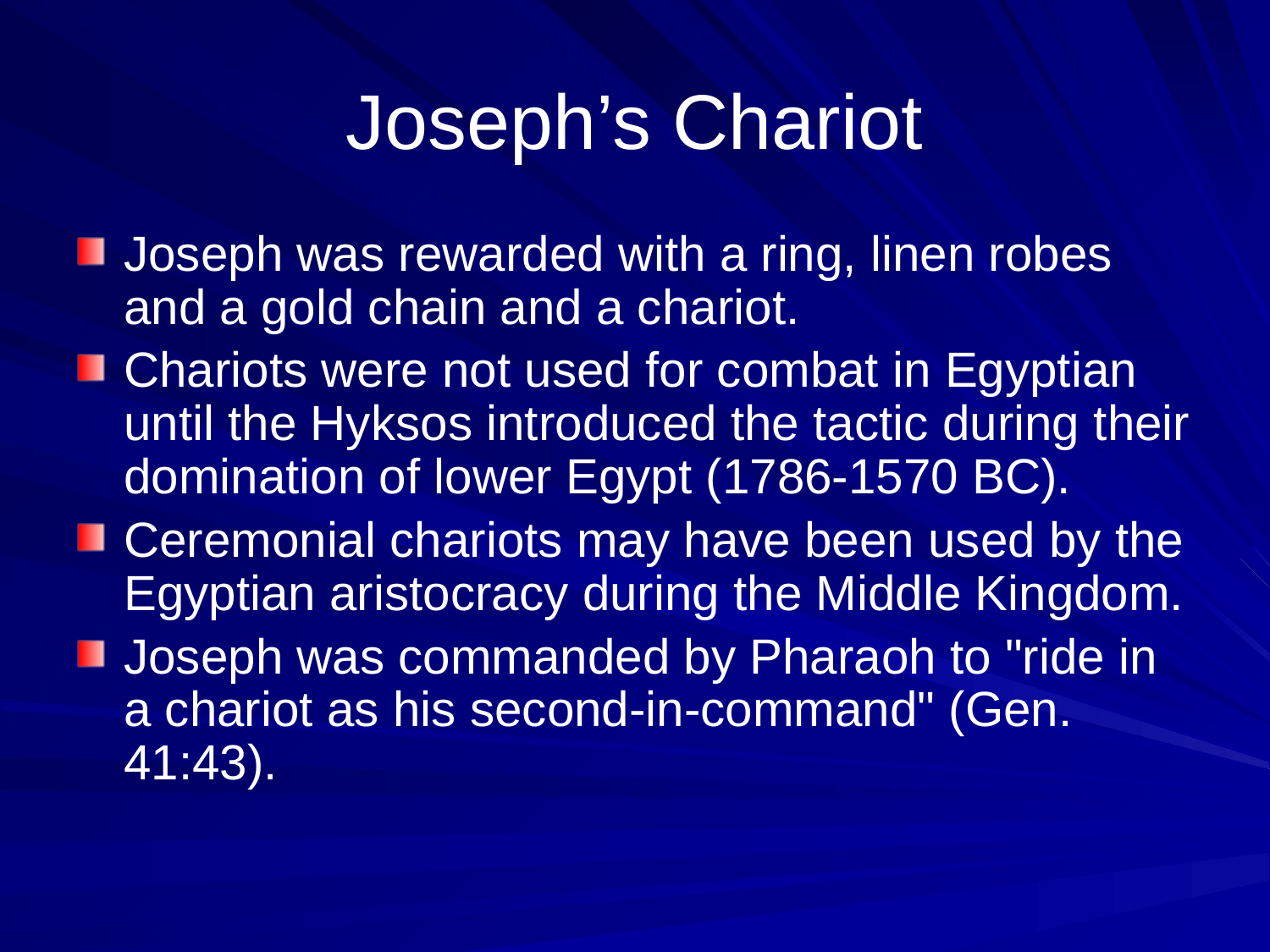

# Joseph’s Chariot
Joseph was rewarded with a ring, linen robes and a gold chain and a chariot.
Chariots were not used for combat in Egyptian until the Hyksos introduced the tactic during their domination of lower Egypt (1786-1570 BC).
Ceremonial chariots may have been used by the Egyptian aristocracy during the Middle Kingdom.
Joseph was commanded by Pharaoh to "ride in a chariot as his second-in-command" (Gen. 41:43).